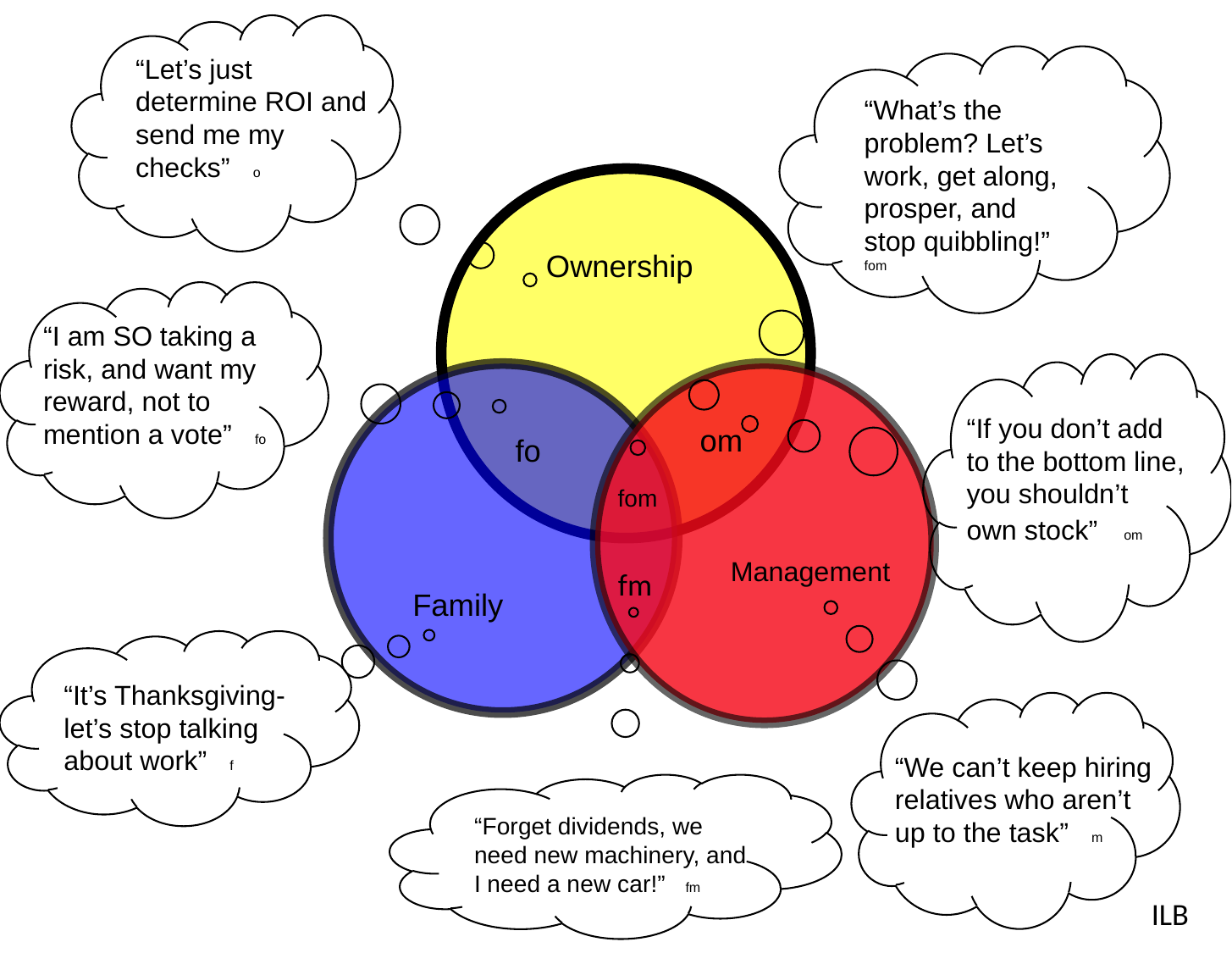

“Let’s just determine ROI and send me my checks”   o

“What’s the problem? Let’s work, get along,   prosper, and stop quibbling!”  fom

Ownership

“I am SO taking a risk, and want my reward, not to mention a vote”   fo

“If you don’t add  to the bottom line, you shouldn’t   own stock”   om
om
fo
fom
Management
fm
Family

“It’s Thanksgiving- let’s stop talking about work”   f

“We can’t keep hiring relatives who aren’t up to the task”   m

“Forget dividends, we need new machinery, and I need a new car!”   fm
ILB